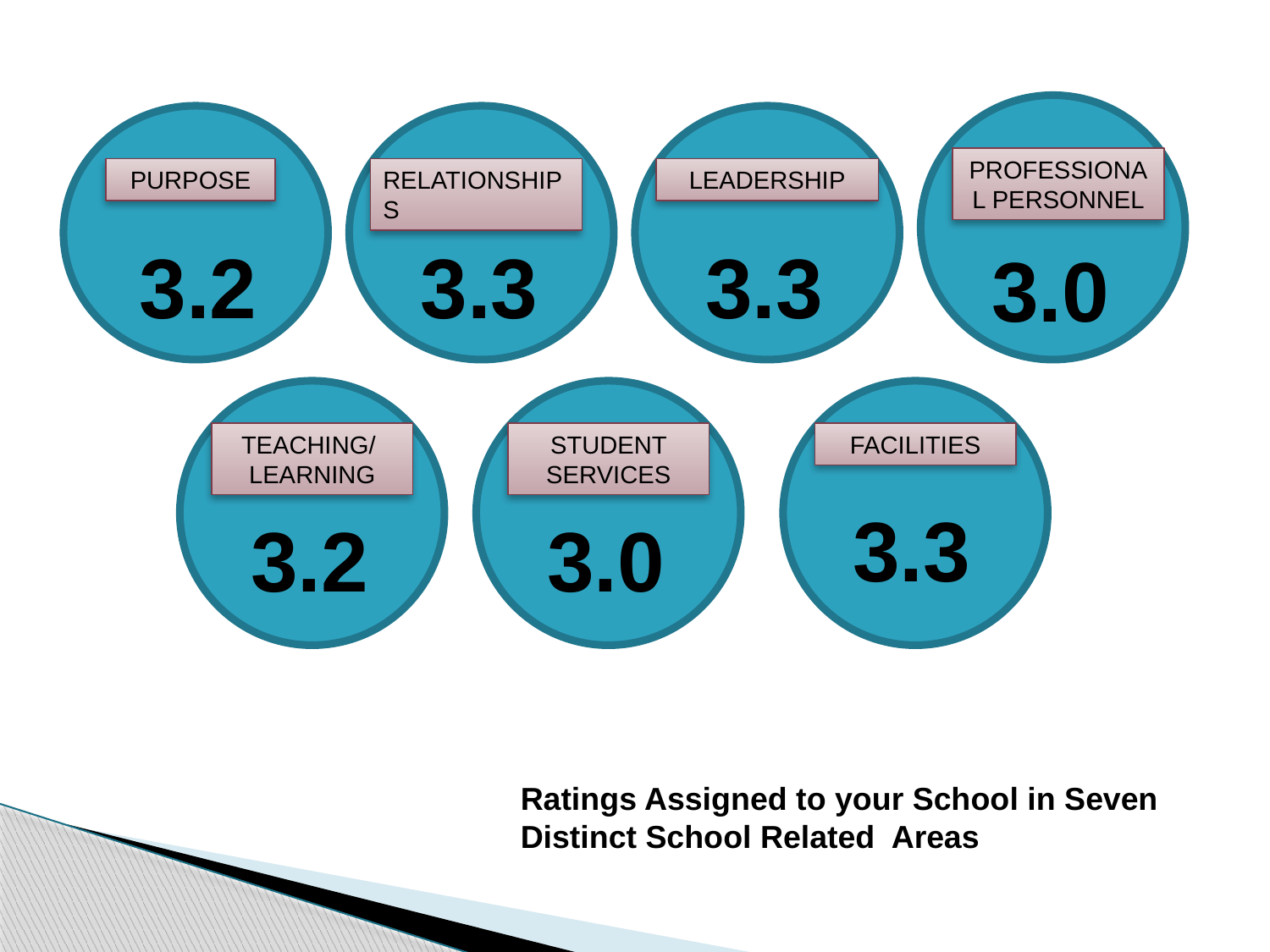

PROFESSIONAL PERSONNEL
PURPOSE
RELATIONSHIPS
LEADERSHIP
3.3
3.3
3.2
3.0

TEACHING/  LEARNING
STUDENT SERVICES
FACILITIES
3.3
3.2
3.0
Ratings Assigned to your School in Seven Distinct School Related  Areas